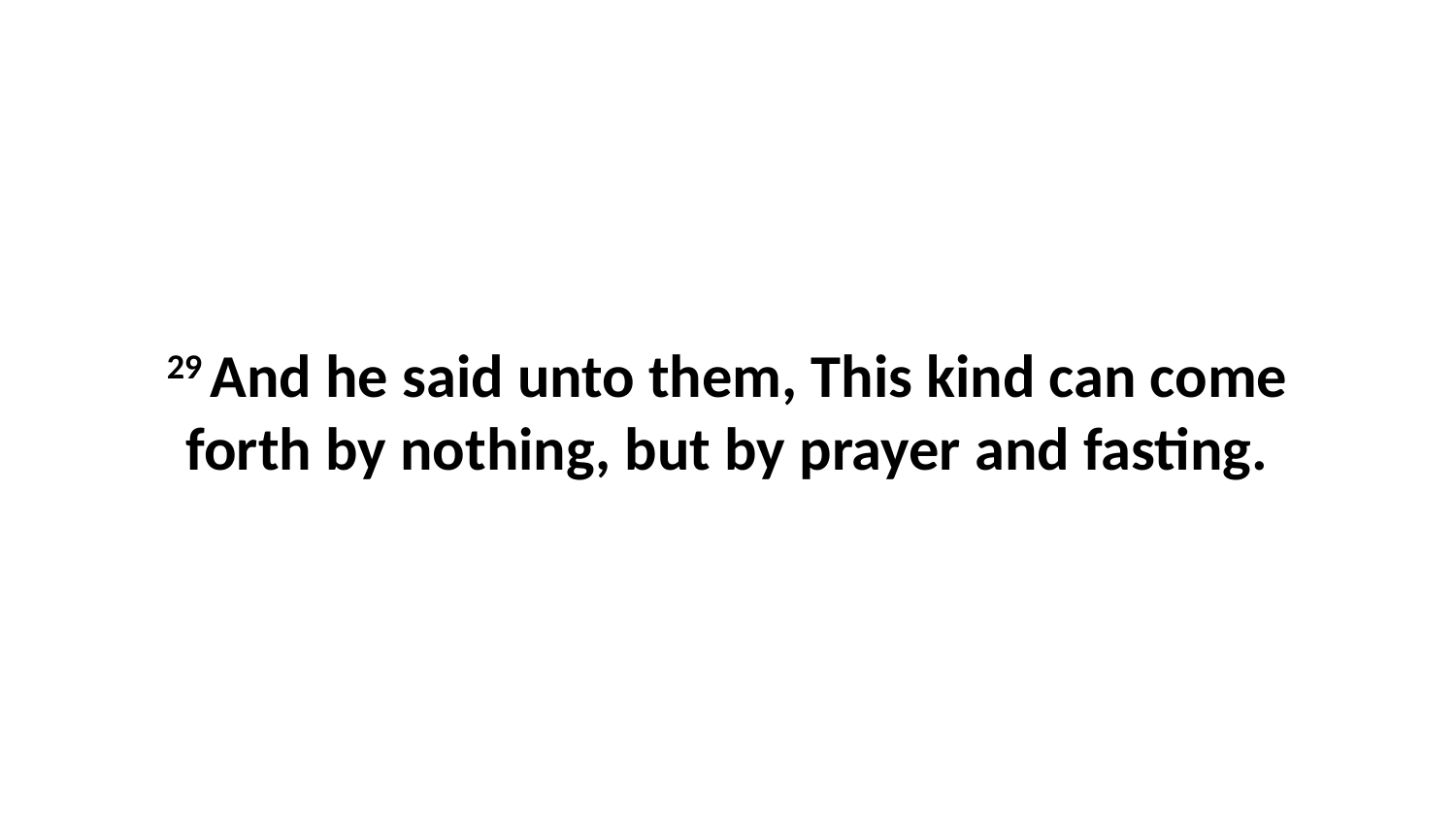

29 And he said unto them, This kind can come forth by nothing, but by prayer and fasting.